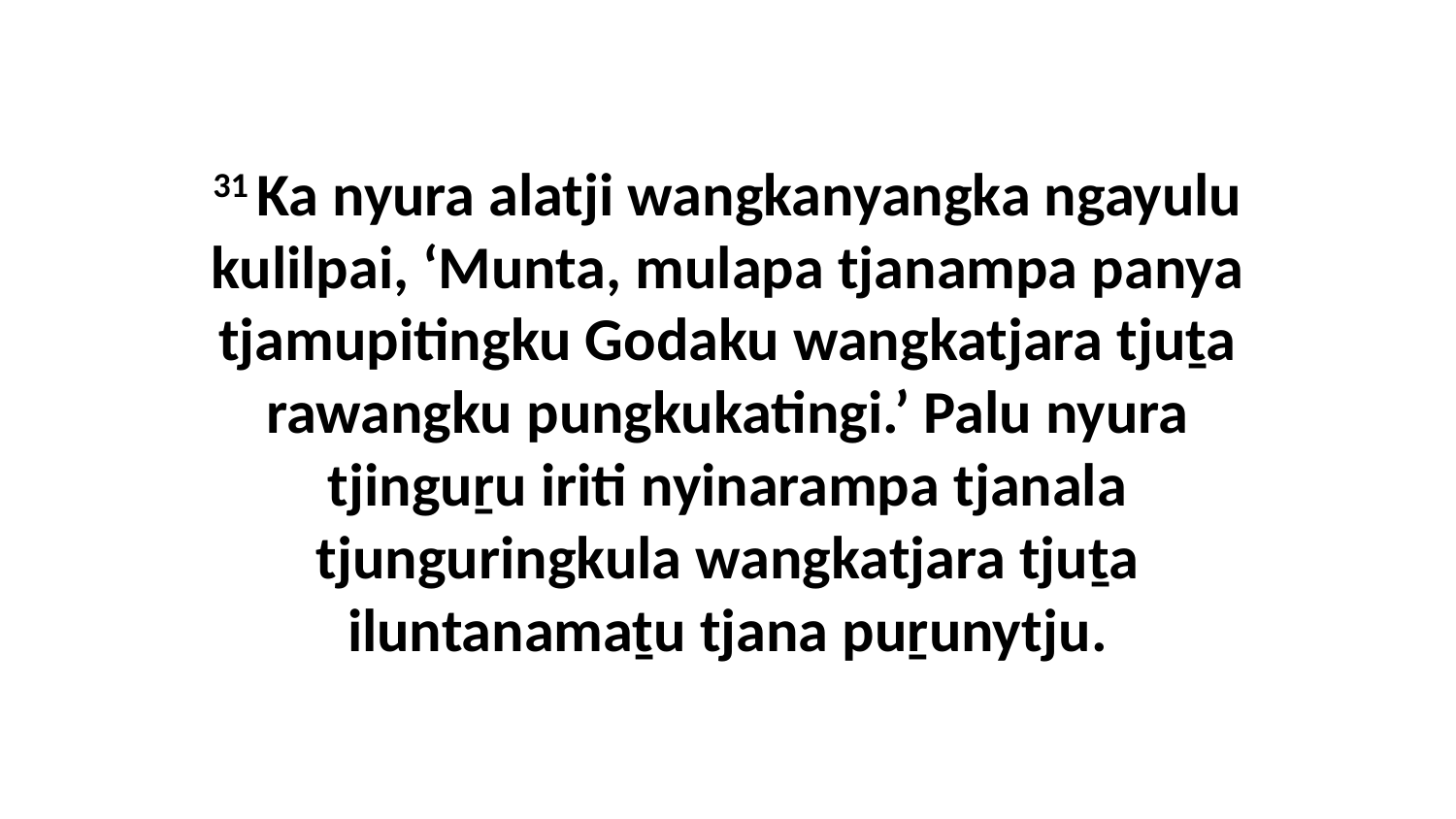

31 Ka nyura alatji wangkanyangka ngayulu kulilpai, ‘Munta, mulapa tjanampa panya tjamupitingku Godaku wangkatjara tjuṯa rawangku pungkukatingi.’ Palu nyura tjinguṟu iriti nyinarampa tjanala tjunguringkula wangkatjara tjuṯa iluntanamaṯu tjana puṟunytju.